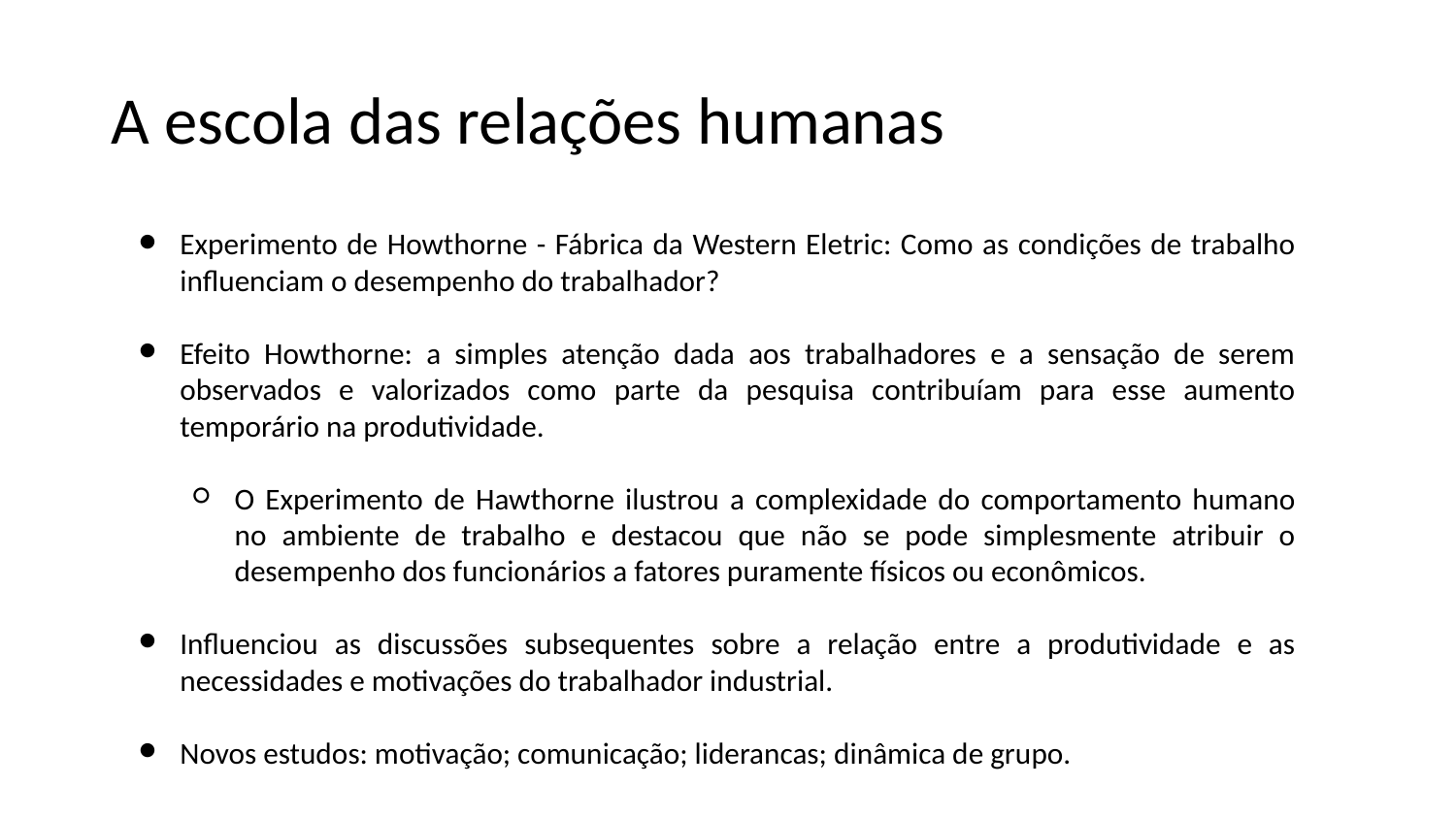

# A escola das relações humanas
Experimento de Howthorne - Fábrica da Western Eletric: Como as condições de trabalho influenciam o desempenho do trabalhador?

Efeito Howthorne: a simples atenção dada aos trabalhadores e a sensação de serem observados e valorizados como parte da pesquisa contribuíam para esse aumento temporário na produtividade.

O Experimento de Hawthorne ilustrou a complexidade do comportamento humano no ambiente de trabalho e destacou que não se pode simplesmente atribuir o desempenho dos funcionários a fatores puramente físicos ou econômicos.

Influenciou as discussões subsequentes sobre a relação entre a produtividade e as necessidades e motivações do trabalhador industrial.

Novos estudos: motivação; comunicação; liderancas; dinâmica de grupo.